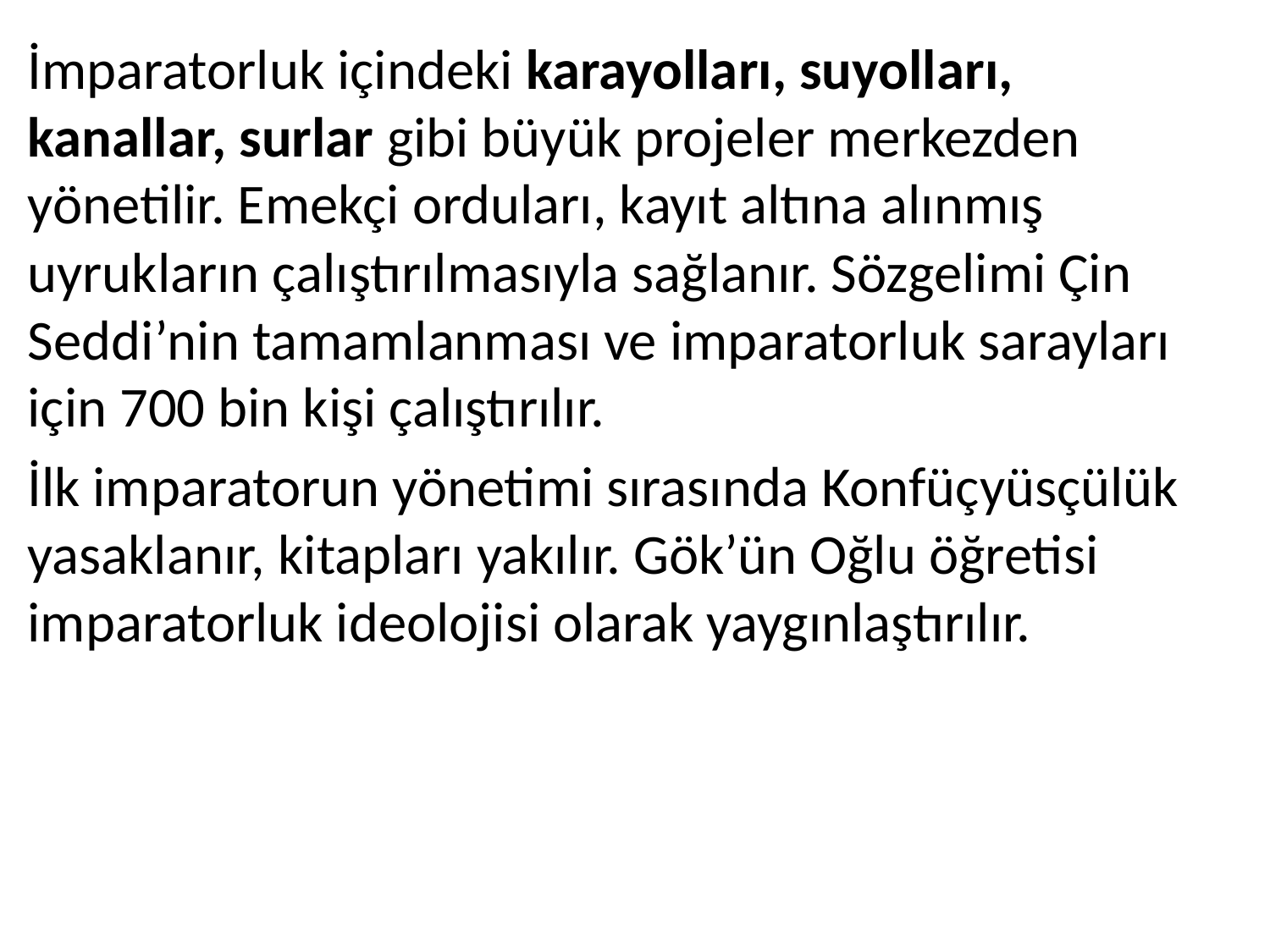

İmparatorluk içindeki karayolları, suyolları, kanallar, surlar gibi büyük projeler merkezden yönetilir. Emekçi orduları, kayıt altına alınmış uyrukların çalıştırılmasıyla sağlanır. Sözgelimi Çin Seddi’nin tamamlanması ve imparatorluk sarayları için 700 bin kişi çalıştırılır.
İlk imparatorun yönetimi sırasında Konfüçyüsçülük yasaklanır, kitapları yakılır. Gök’ün Oğlu öğretisi imparatorluk ideolojisi olarak yaygınlaştırılır.